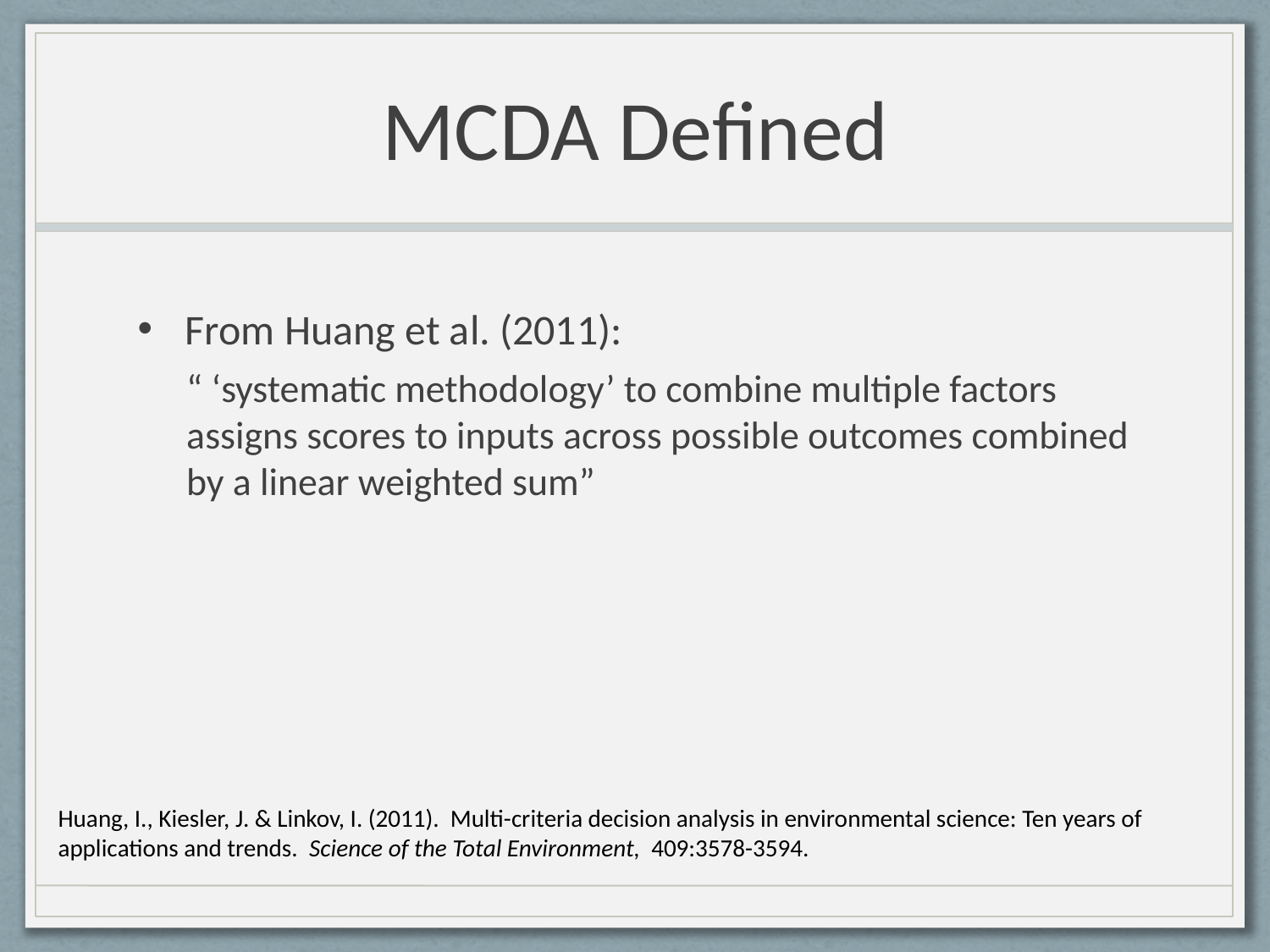

# MCDA Defined
From Huang et al. (2011):
“ ‘systematic methodology’ to combine multiple factors assigns scores to inputs across possible outcomes combined by a linear weighted sum”
Huang, I., Kiesler, J. & Linkov, I. (2011).  Multi-criteria decision analysis in environmental science: Ten years of applications and trends.  Science of the Total Environment,  409:3578-3594.